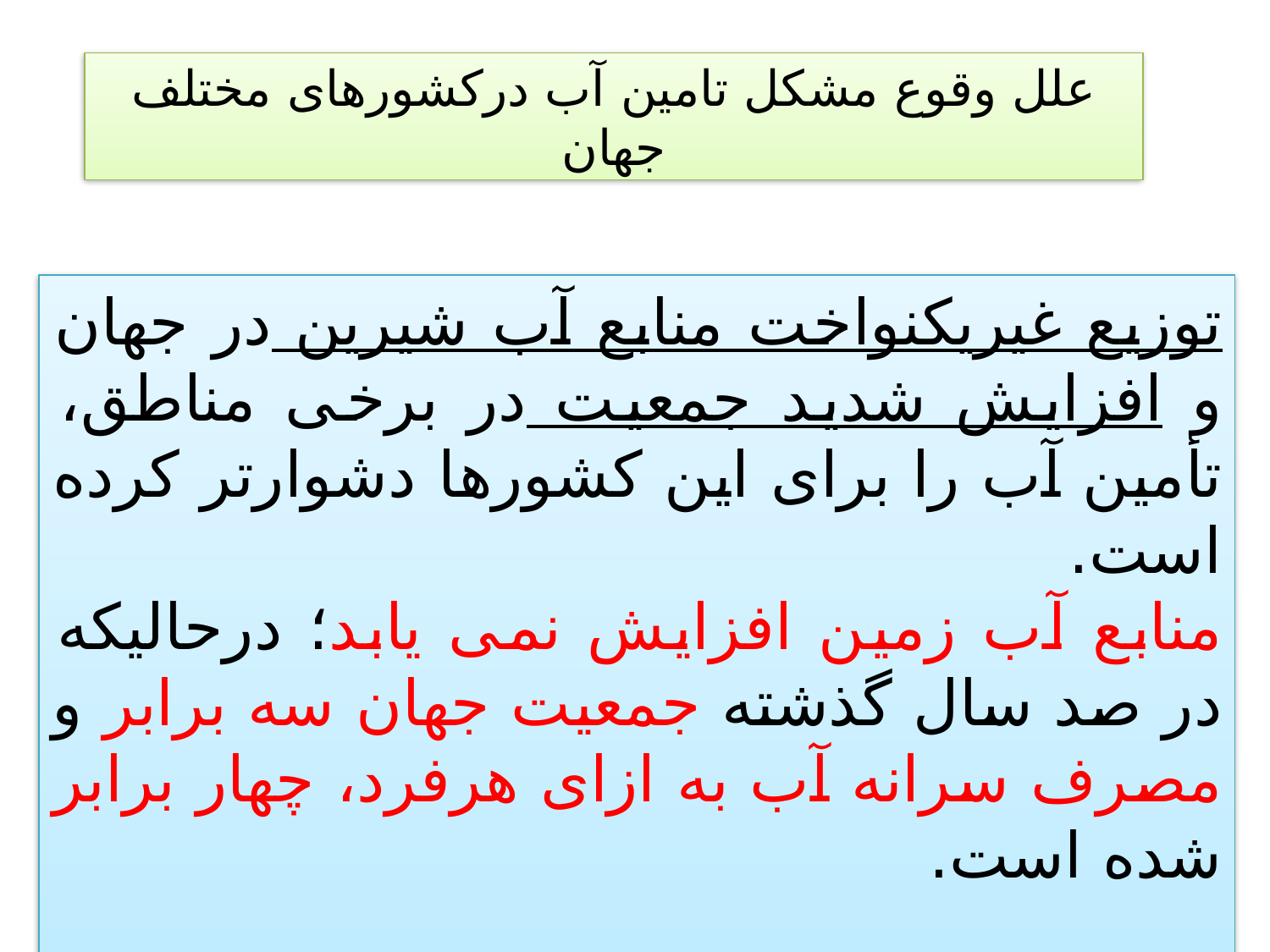

علل وقوع مشکل تامین آب درکشورهای مختلف جهان
توزیع غیریکنواخت منابع آب شیرین در جهان و افزایش شدید جمعیت در برخی مناطق، تأمین آب را برای این کشورها دشوارتر کرده است.
منابع آب زمین افزایش نمی یابد؛ درحالیکه در صد سال گذشته جمعیت جهان سه برابر و مصرف سرانه آب به ازای هرفرد، چهار برابر شده است.